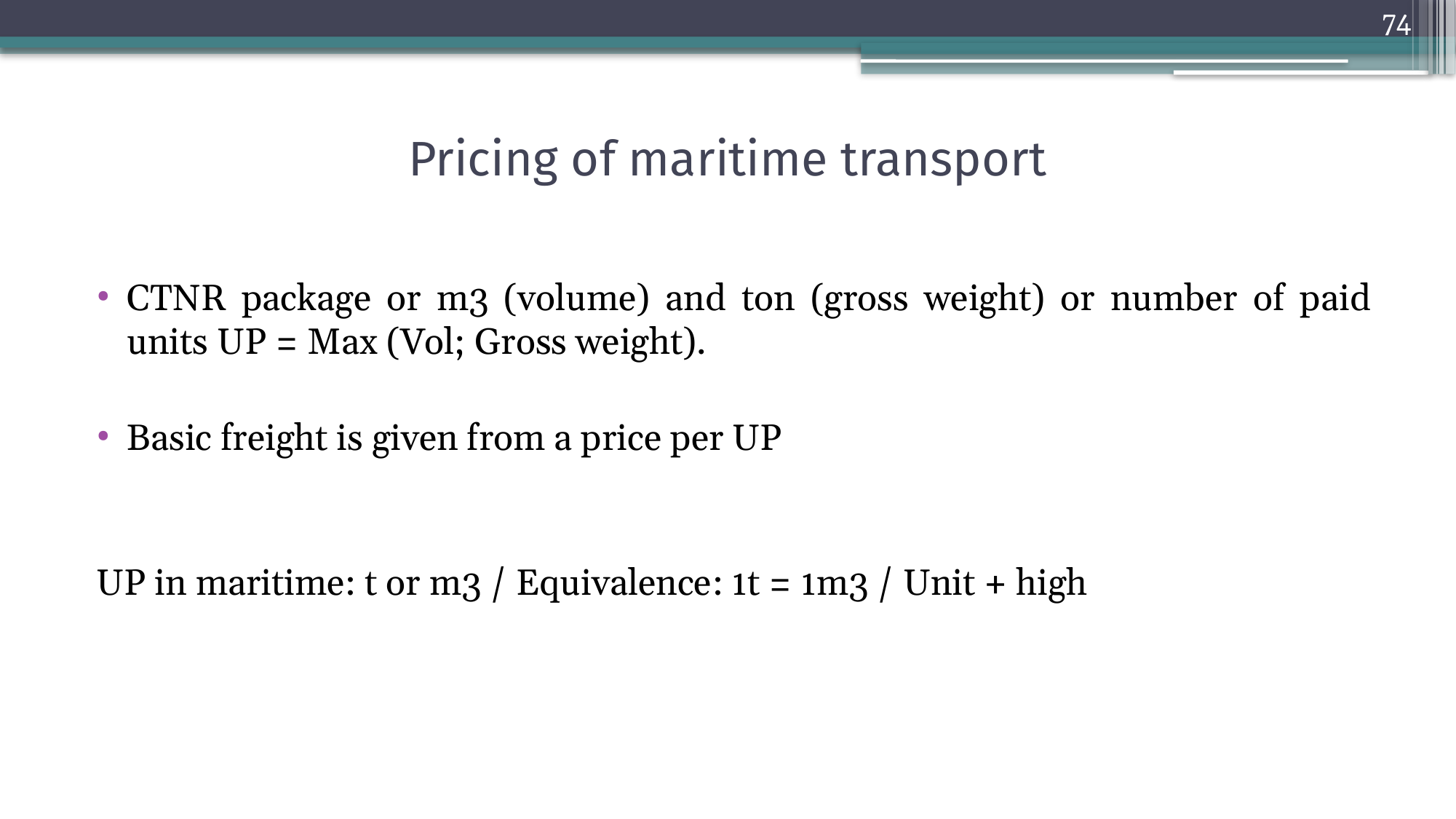

74
# Pricing of maritime transport
CTNR package or m3 (volume) and ton (gross weight) or number of paid units UP = Max (Vol; Gross weight).

Basic freight is given from a price per UP

UP in maritime: t or m3 / Equivalence: 1t = 1m3 / Unit + high